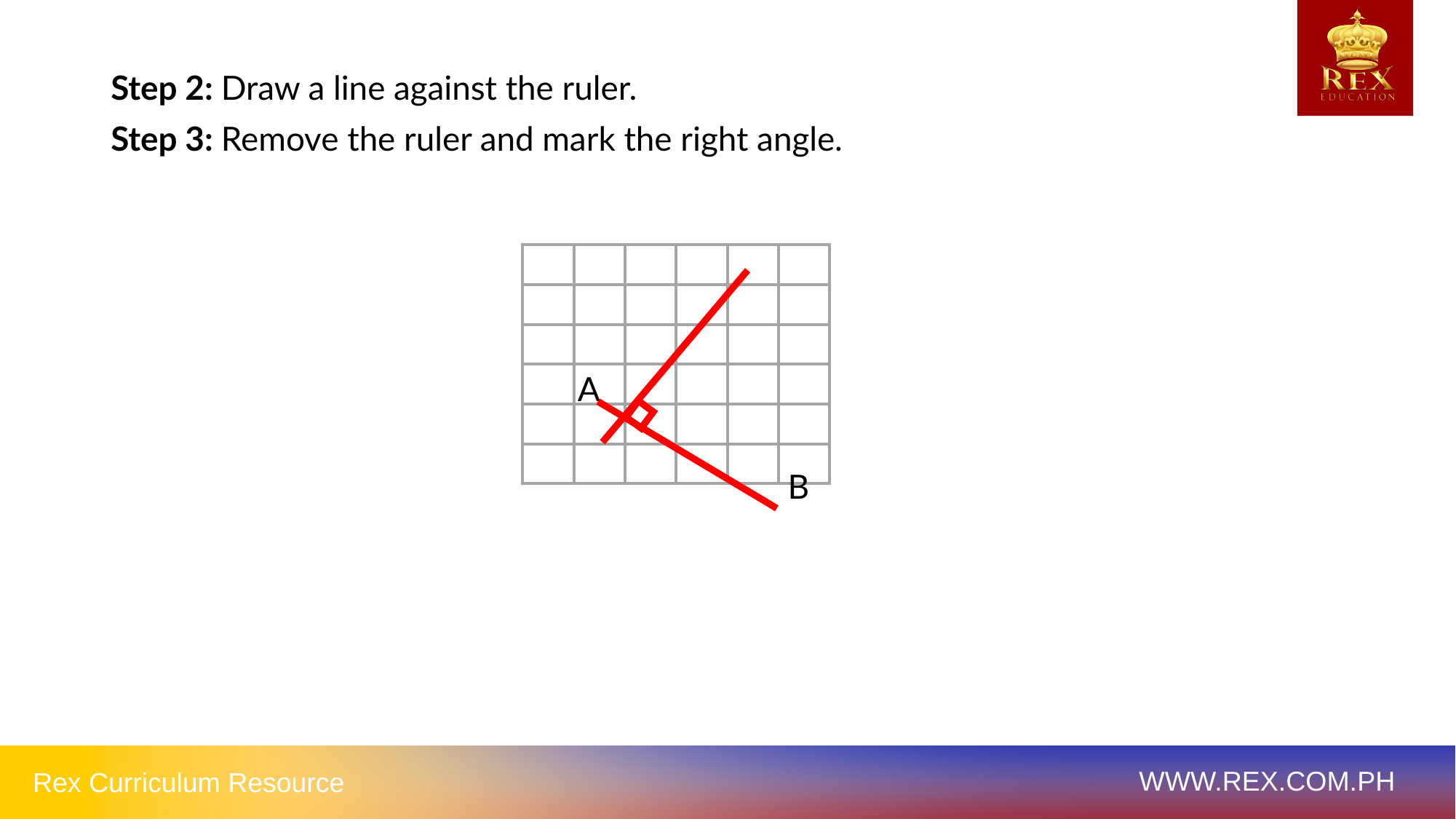

Step 2: Draw a line against the ruler.
Step 3: Remove the ruler and mark the right angle.

|  |  |  |  |  |  |
| --- | --- | --- | --- | --- | --- |
|  |  |  |  |  |  |
|  |  |  |  |  |  |
|  |  |  |  |  |  |
|  |  |  |  |  |  |
|  |  |  |  |  |  |
A

B